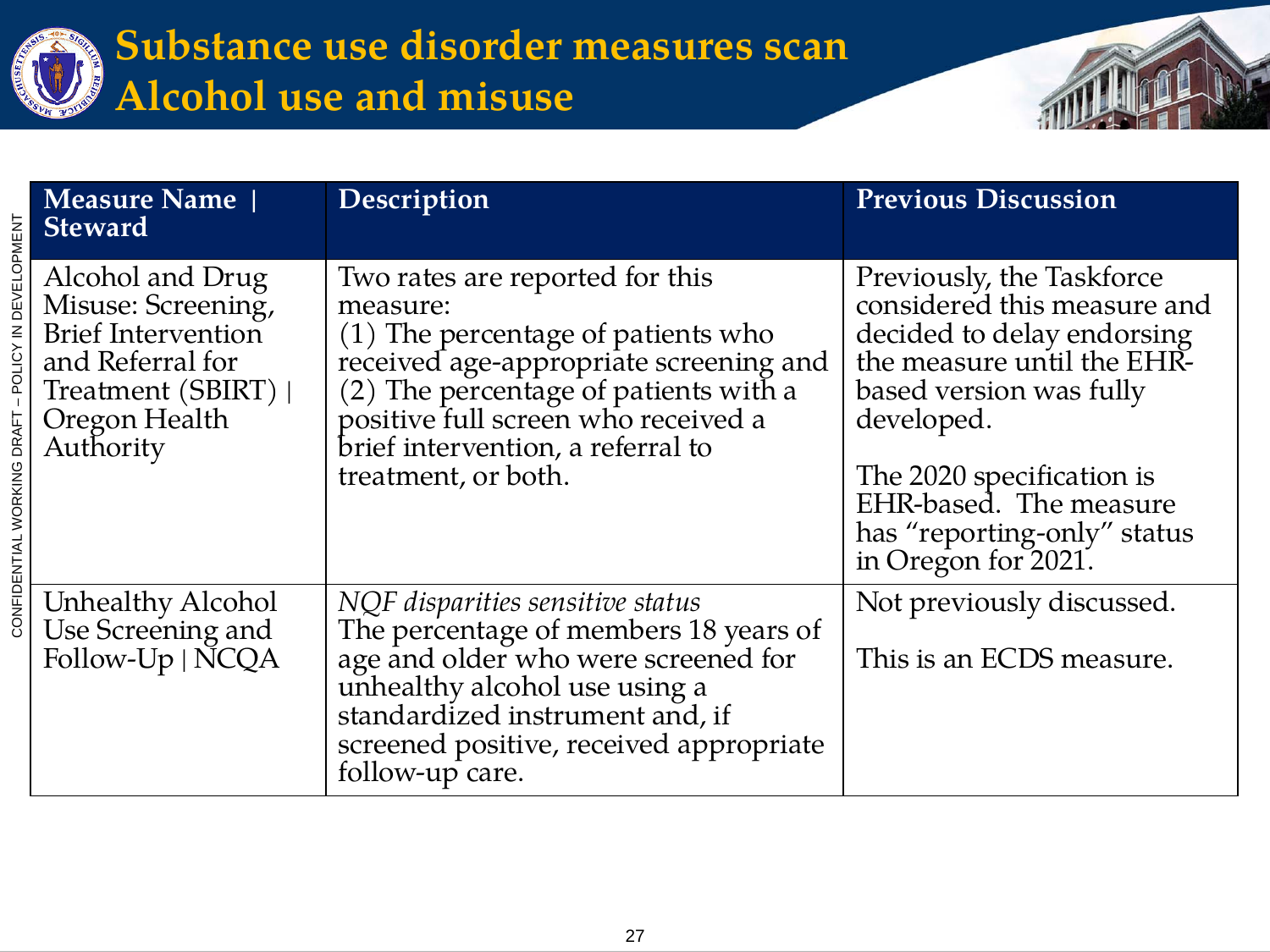

# Substance use disorder measures scan Alcohol use and misuse
| Measure Name |Steward | Description | Previous Discussion |
| --- | --- | --- |
| Alcohol and Drug Misuse: Screening, Brief Intervention and Referral for Treatment (SBIRT) | Oregon Health Authority | Two rates are reported for this measure: (1) The percentage of patients who received age-appropriate screening and (2) The percentage of patients with a positive full screen who received a brief intervention, a referral to treatment, or both. | Previously, the Taskforce considered this measure and decided to delay endorsing the measure until the EHR-based version was fully developed. The 2020 specification is EHR-based. The measure has “reporting-only” status in Oregon for 2021. |
| Unhealthy Alcohol Use Screening and Follow-Up | NCQA | NQF disparities sensitive status The percentage of members 18 years of age and older who were screened for unhealthy alcohol use using a standardized instrument and, if screened positive, received appropriate follow-up care. | Not previously discussed. This is an ECDS measure. |